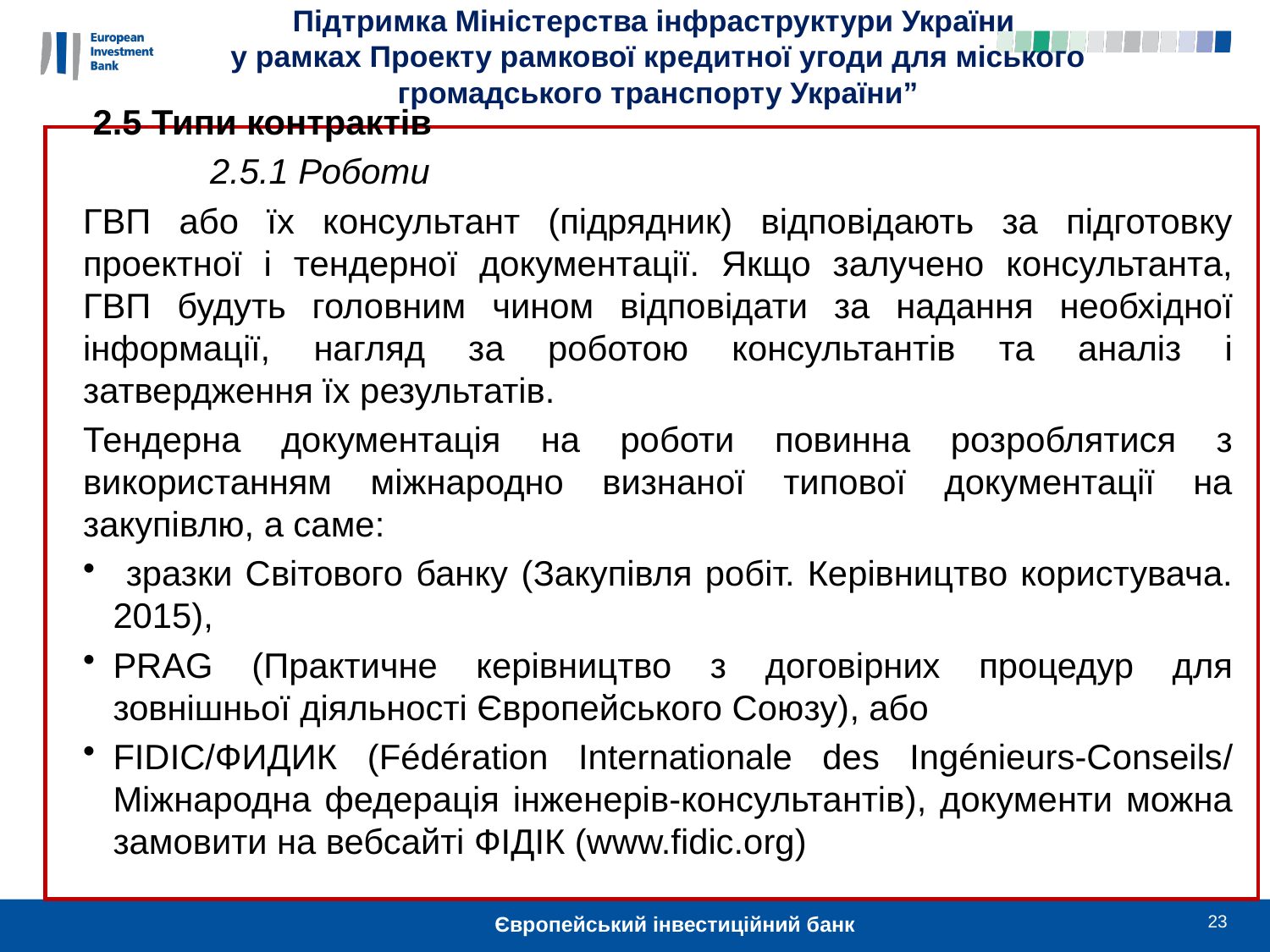

Підтримка Міністерства інфраструктури України
у рамках Проекту рамкової кредитної угоди для міського громадського транспорту України”

 2.5 Типи контрактів
	2.5.1 Роботи
ГВП або їх консультант (підрядник) відповідають за підготовку проектної і тендерної документації. Якщо залучено консультанта, ГВП будуть головним чином відповідати за надання необхідної інформації, нагляд за роботою консультантів та аналіз і затвердження їх результатів.
Тендерна документація на роботи повинна розроблятися з використанням міжнародно визнаної типової документації на закупівлю, а саме:
 зразки Світового банку (Закупівля робіт. Керівництво користувача. 2015),
PRAG (Практичне керівництво з договірних процедур для зовнішньої діяльності Європейського Союзу), або
FIDIC/ФИДИК (Fédération Internationale des Ingénieurs-Conseils/ Міжнародна федерація інженерів-консультантів), документи можна замовити на вебсайті ФІДІК (www.fidic.org)

23
Європейський інвестиційний банк